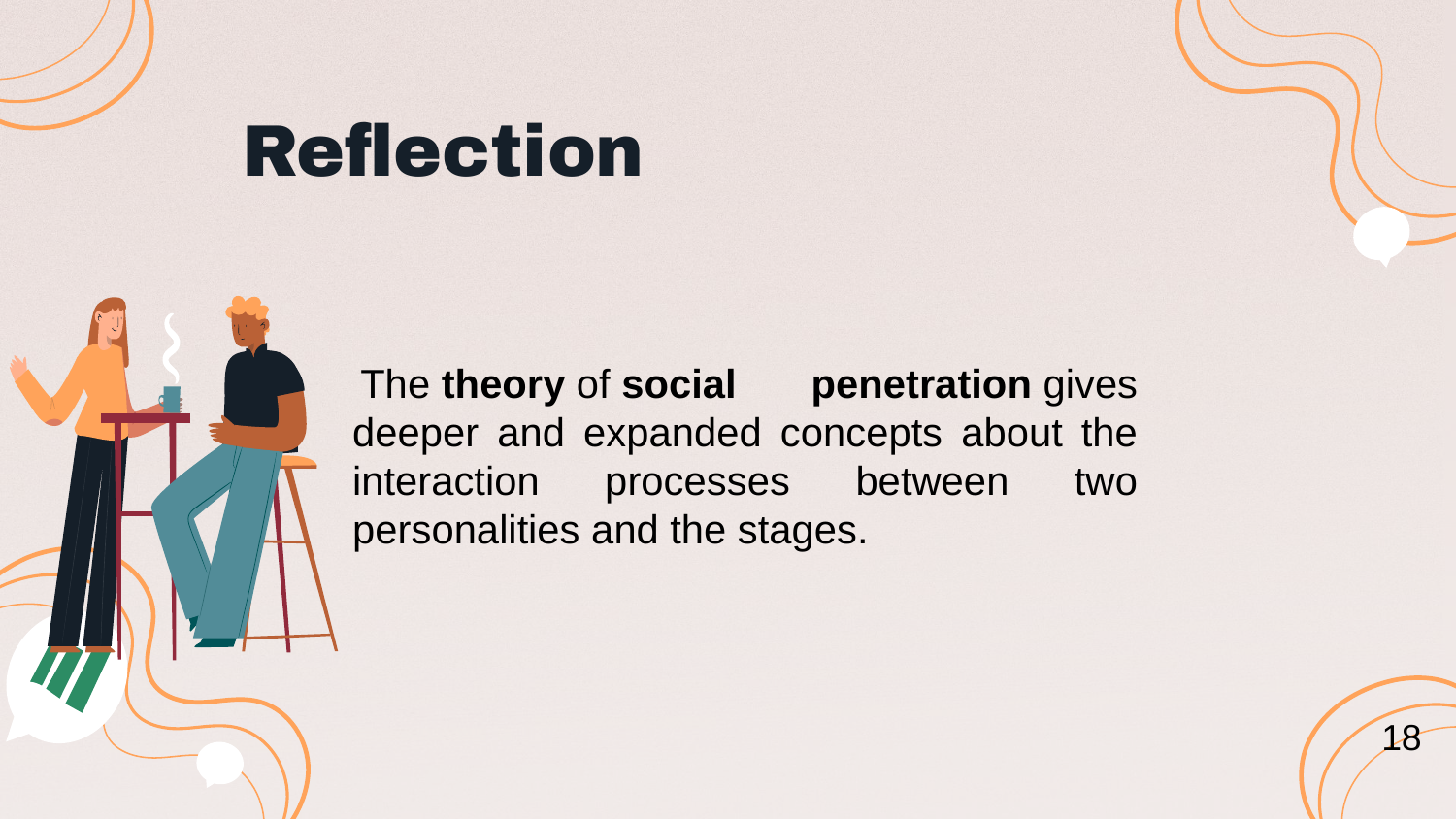

# Reflection

 The theory of social penetration gives deeper and expanded concepts about the interaction processes between two personalities and the stages.

 18